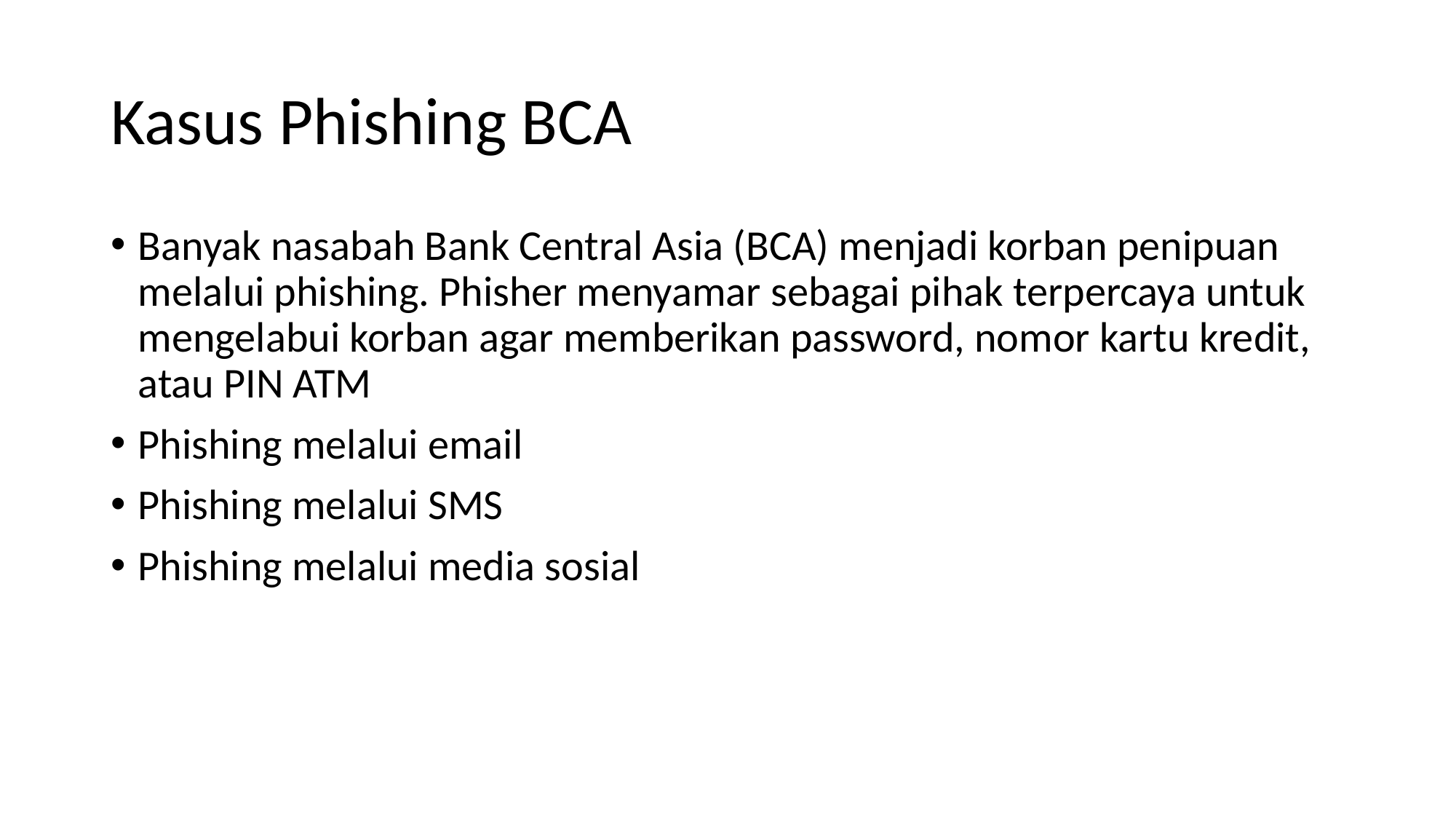

# Kasus Phishing BCA
Banyak nasabah Bank Central Asia (BCA) menjadi korban penipuan melalui phishing. Phisher menyamar sebagai pihak terpercaya untuk mengelabui korban agar memberikan password, nomor kartu kredit, atau PIN ATM
Phishing melalui email
Phishing melalui SMS
Phishing melalui media sosial